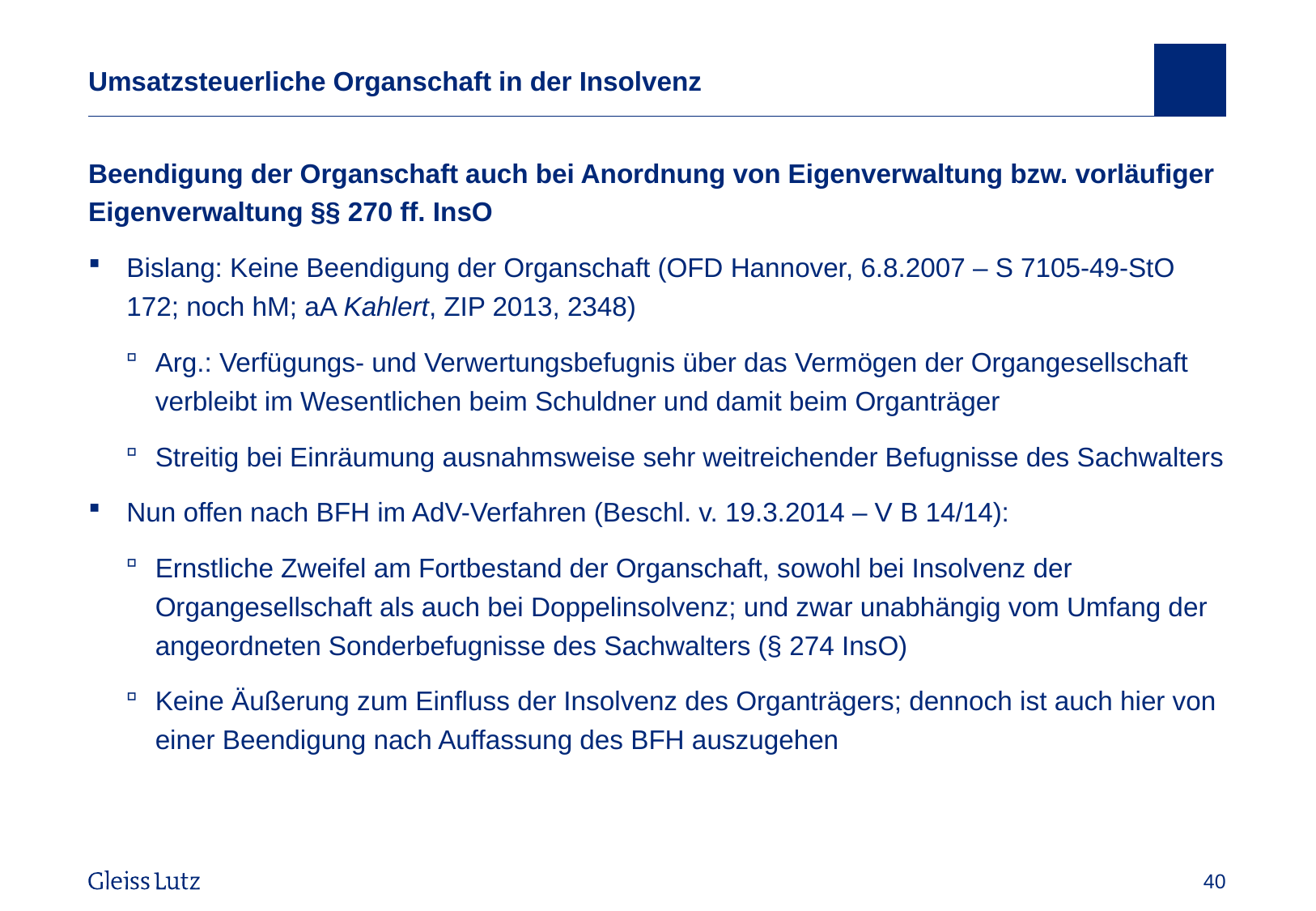

# Umsatzsteuerliche Organschaft in der Insolvenz
Beendigung der Organschaft auch bei Anordnung von Eigenverwaltung bzw. vorläufiger Eigenverwaltung §§ 270 ff. InsO
Bislang: Keine Beendigung der Organschaft (OFD Hannover, 6.8.2007 – S 7105-49-StO 172; noch hM; aA Kahlert, ZIP 2013, 2348)
Arg.: Verfügungs- und Verwertungsbefugnis über das Vermögen der Organgesellschaft verbleibt im Wesentlichen beim Schuldner und damit beim Organträger
Streitig bei Einräumung ausnahmsweise sehr weitreichender Befugnisse des Sachwalters
Nun offen nach BFH im AdV-Verfahren (Beschl. v. 19.3.2014 – V B 14/14):
Ernstliche Zweifel am Fortbestand der Organschaft, sowohl bei Insolvenz der Organgesellschaft als auch bei Doppelinsolvenz; und zwar unabhängig vom Umfang der angeordneten Sonderbefugnisse des Sachwalters (§ 274 InsO)
Keine Äußerung zum Einfluss der Insolvenz des Organträgers; dennoch ist auch hier von einer Beendigung nach Auffassung des BFH auszugehen

Vorname Name, Datum
40